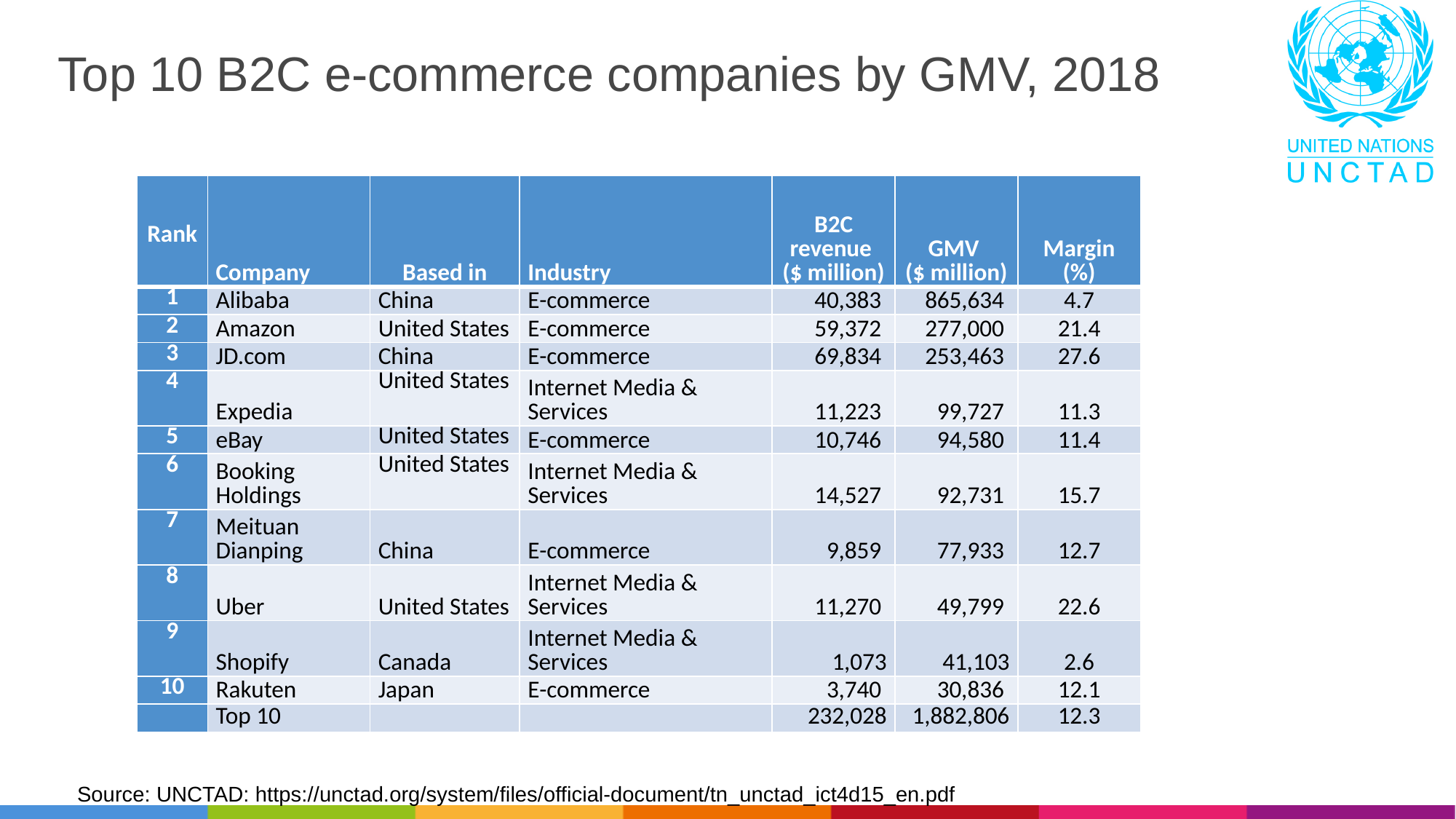

# Top 10 B2C e-commerce companies by GMV, 2018
| Rank | Company | Based in | Industry | B2C revenue ($ million) | GMV ($ million) | Margin (%) |
| --- | --- | --- | --- | --- | --- | --- |
| 1 | Alibaba | China | E-commerce | 40,383 | 865,634 | 4.7 |
| 2 | Amazon | United States | E-commerce | 59,372 | 277,000 | 21.4 |
| 3 | JD.com | China | E-commerce | 69,834 | 253,463 | 27.6 |
| 4 | Expedia | United States | Internet Media & Services | 11,223 | 99,727 | 11.3 |
| 5 | eBay | United States | E-commerce | 10,746 | 94,580 | 11.4 |
| 6 | Booking Holdings | United States | Internet Media & Services | 14,527 | 92,731 | 15.7 |
| 7 | Meituan Dianping | China | E-commerce | 9,859 | 77,933 | 12.7 |
| 8 | Uber | United States | Internet Media & Services | 11,270 | 49,799 | 22.6 |
| 9 | Shopify | Canada | Internet Media & Services | 1,073 | 41,103 | 2.6 |
| 10 | Rakuten | Japan | E-commerce | 3,740 | 30,836 | 12.1 |
|  | Top 10 |  |  | 232,028 | 1,882,806 | 12.3 |
Source: UNCTAD: https://unctad.org/system/files/official-document/tn_unctad_ict4d15_en.pdf